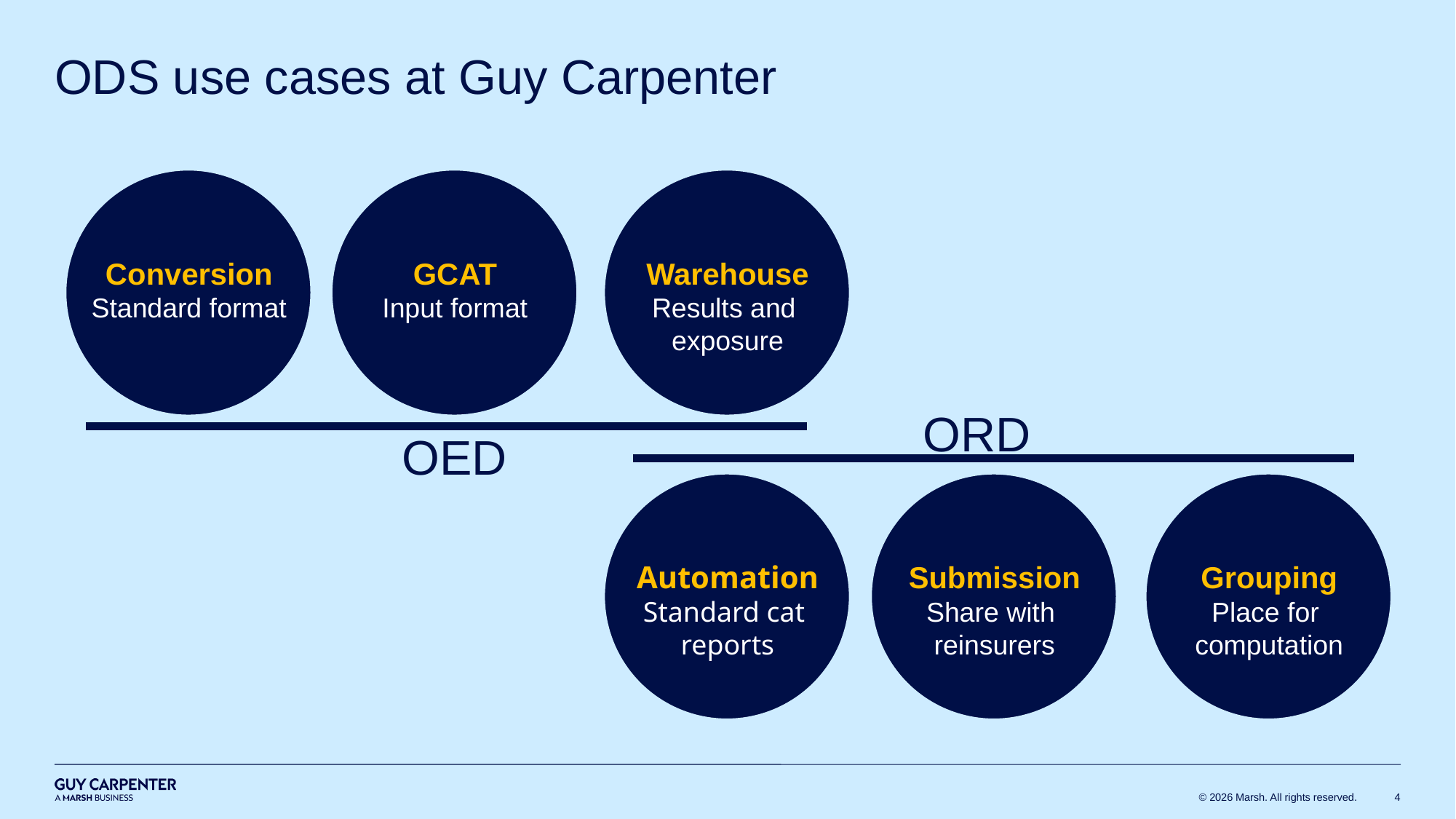

# ODS use cases at Guy Carpenter

Conversion
Standard format

GCAT
Input format

Warehouse
Results and
exposure

ORD

OED

Automation
Standard cat
reports

Submission
Share with
reinsurers

Grouping
Place for
computation

4